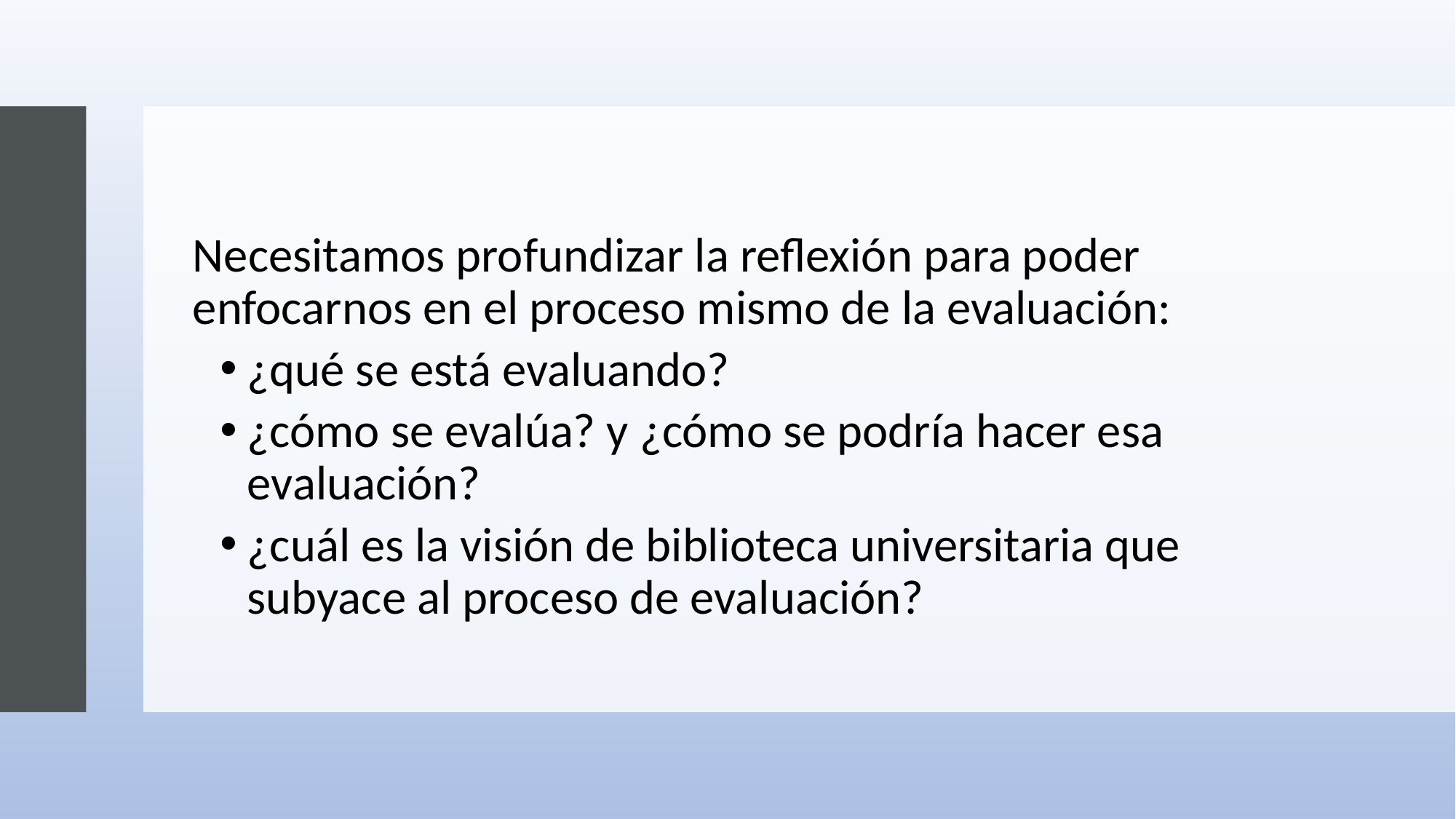

Necesitamos profundizar la reflexión para poder enfocarnos en el proceso mismo de la evaluación:
¿qué se está evaluando?
¿cómo se evalúa? y ¿cómo se podría hacer esa evaluación?
¿cuál es la visión de biblioteca universitaria que subyace al proceso de evaluación?